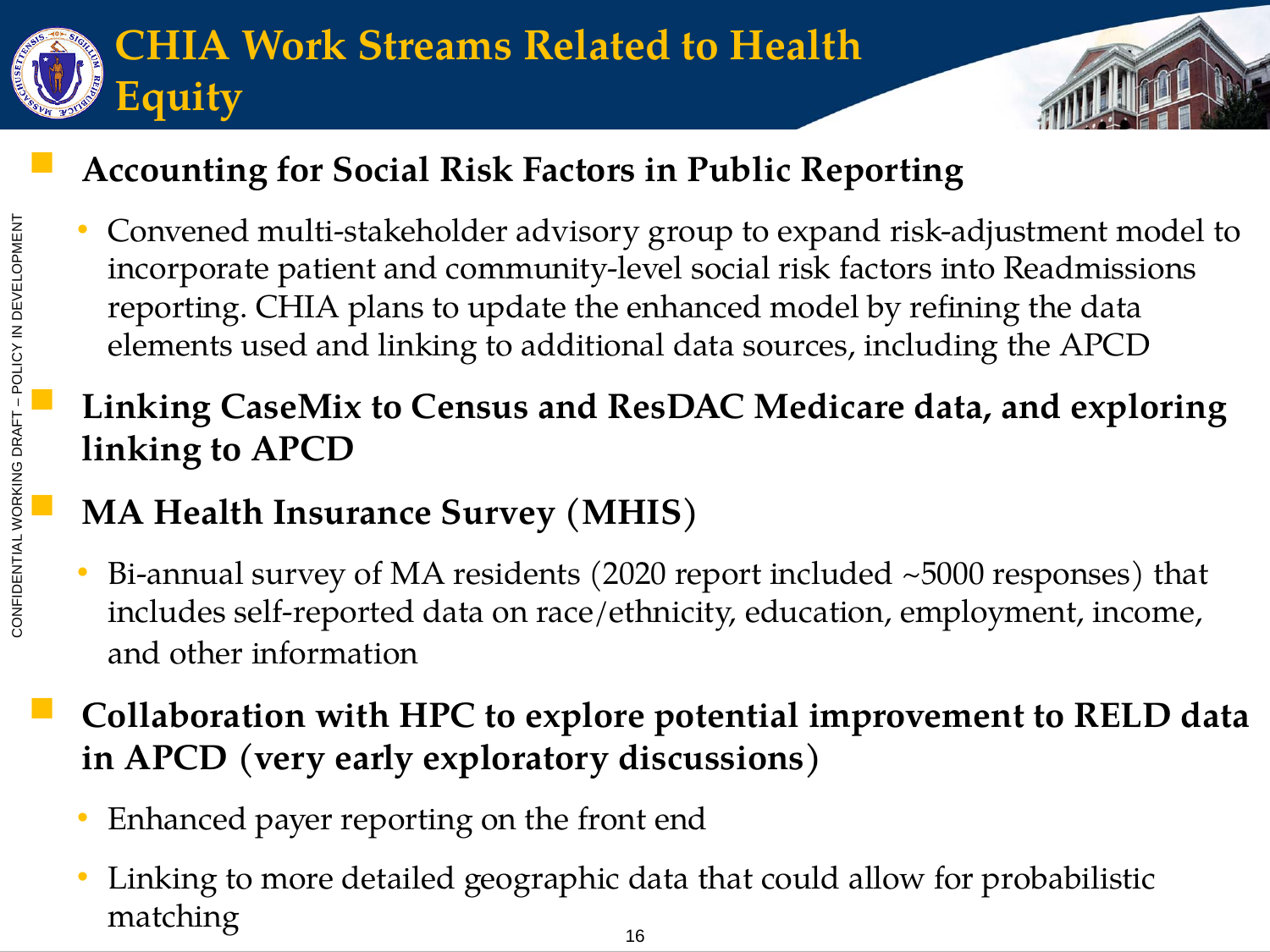

# CHIA Work Streams Related to Health Equity
Accounting for Social Risk Factors in Public Reporting
Convened multi-stakeholder advisory group to expand risk-adjustment model to incorporate patient and community-level social risk factors into Readmissions reporting. CHIA plans to update the enhanced model by refining the data elements used and linking to additional data sources, including the APCD
Linking CaseMix to Census and ResDAC Medicare data, and exploring linking to APCD
MA Health Insurance Survey (MHIS)
Bi-annual survey of MA residents (2020 report included ~5000 responses) that includes self-reported data on race/ethnicity, education, employment, income, and other information
Collaboration with HPC to explore potential improvement to RELD data in APCD (very early exploratory discussions)
Enhanced payer reporting on the front end
Linking to more detailed geographic data that could allow for probabilistic matching